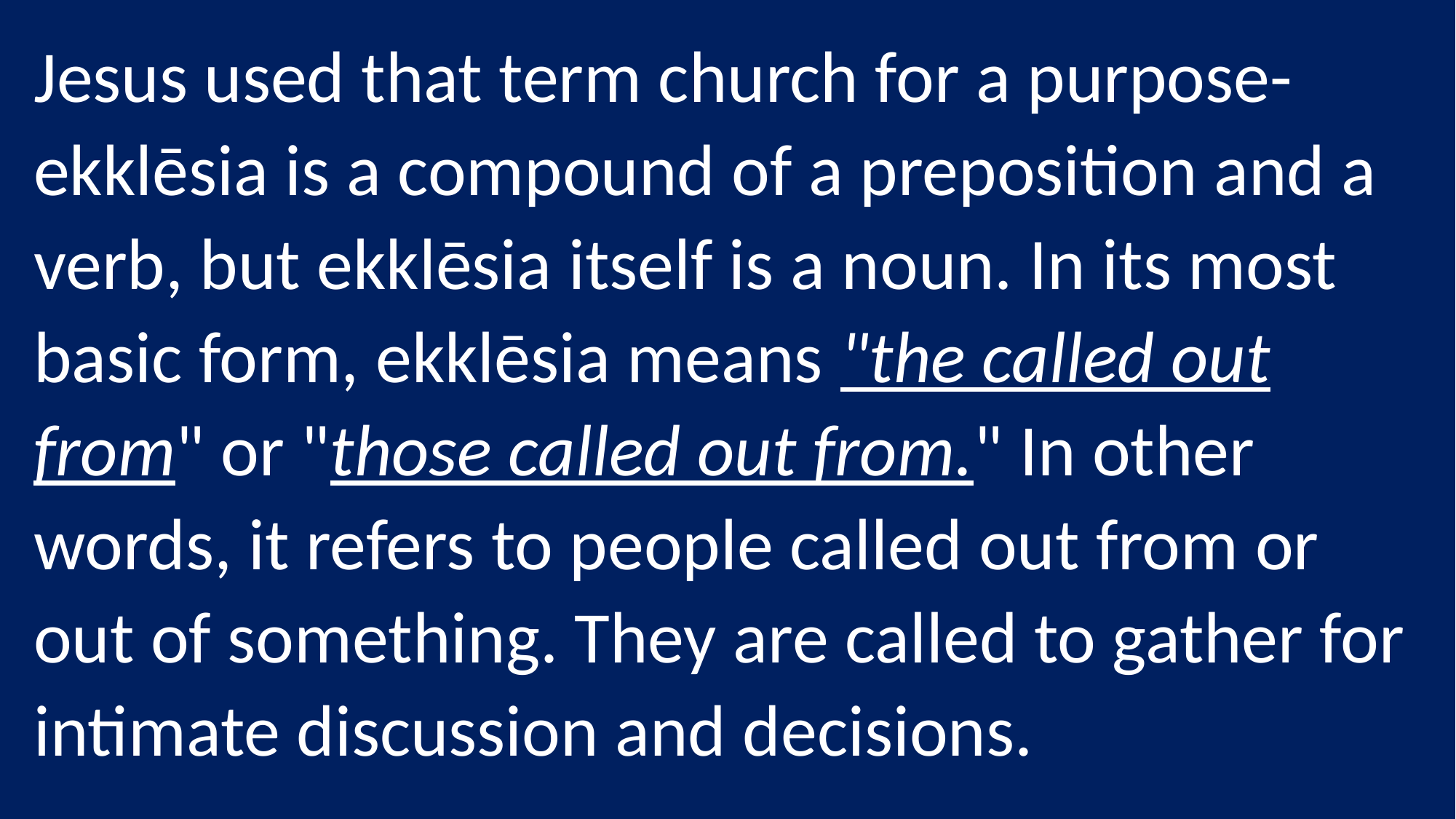

Jesus used that term church for a purpose- ekklēsia is a compound of a preposition and a verb, but ekklēsia itself is a noun. In its most basic form, ekklēsia means "the called out from" or "those called out from." In other words, it refers to people called out from or out of something. They are called to gather for intimate discussion and decisions.